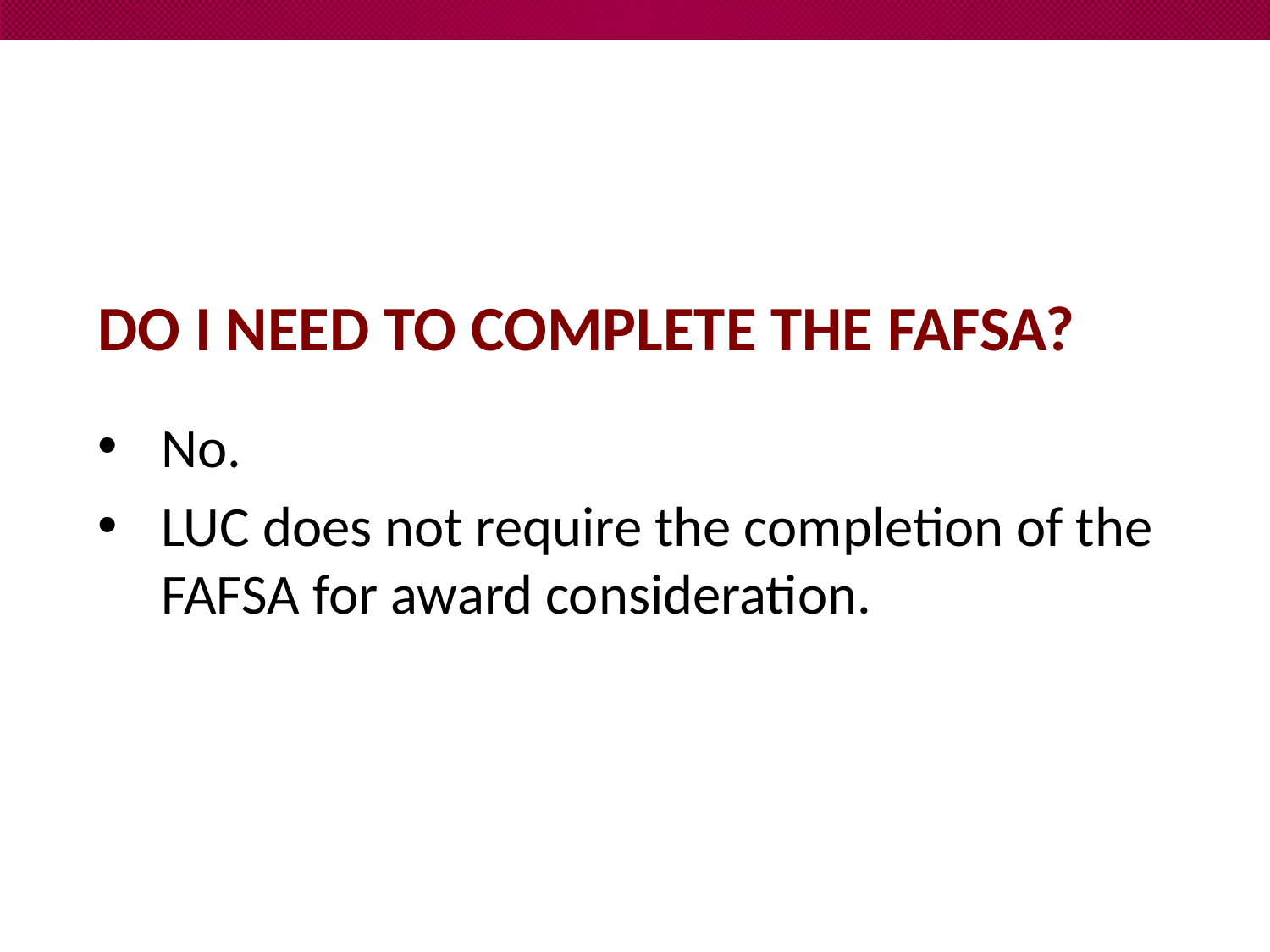

# Do I need to complete the FAFSA?
No.
LUC does not require the completion of the FAFSA for award consideration.